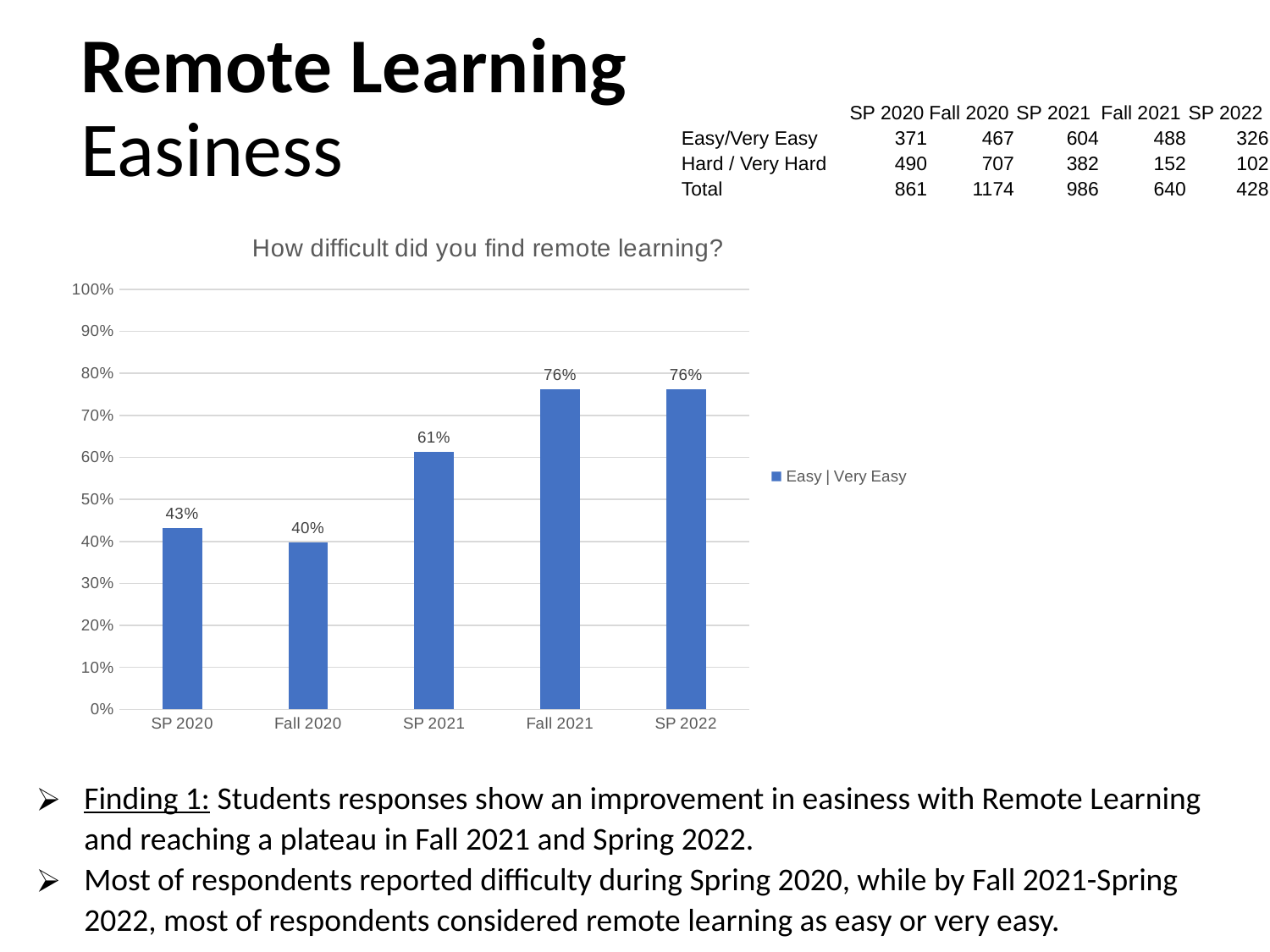

# Remote Learning Easiness
|  | SP 2020 | Fall 2020 | SP 2021 | Fall 2021 | SP 2022 |
| --- | --- | --- | --- | --- | --- |
| Easy/Very Easy | 371 | 467 | 604 | 488 | 326 |
| Hard / Very Hard | 490 | 707 | 382 | 152 | 102 |
| Total | 861 | 1174 | 986 | 640 | 428 |

### Chart: How difficult did you find remote learning?

| Category | Easy | Very Easy |
|---|---|
| SP 2020 | 0.43089430894308944 |
| Fall 2020 | 0.3977853492333901 |
| SP 2021 | 0.6125760649087221 |
| Fall 2021 | 0.7625 |
| SP 2022 | 0.7616822429906542 |
Finding 1: Students responses show an improvement in easiness with Remote Learning and reaching a plateau in Fall 2021 and Spring 2022.
Most of respondents reported difficulty during Spring 2020, while by Fall 2021-Spring 2022, most of respondents considered remote learning as easy or very easy.